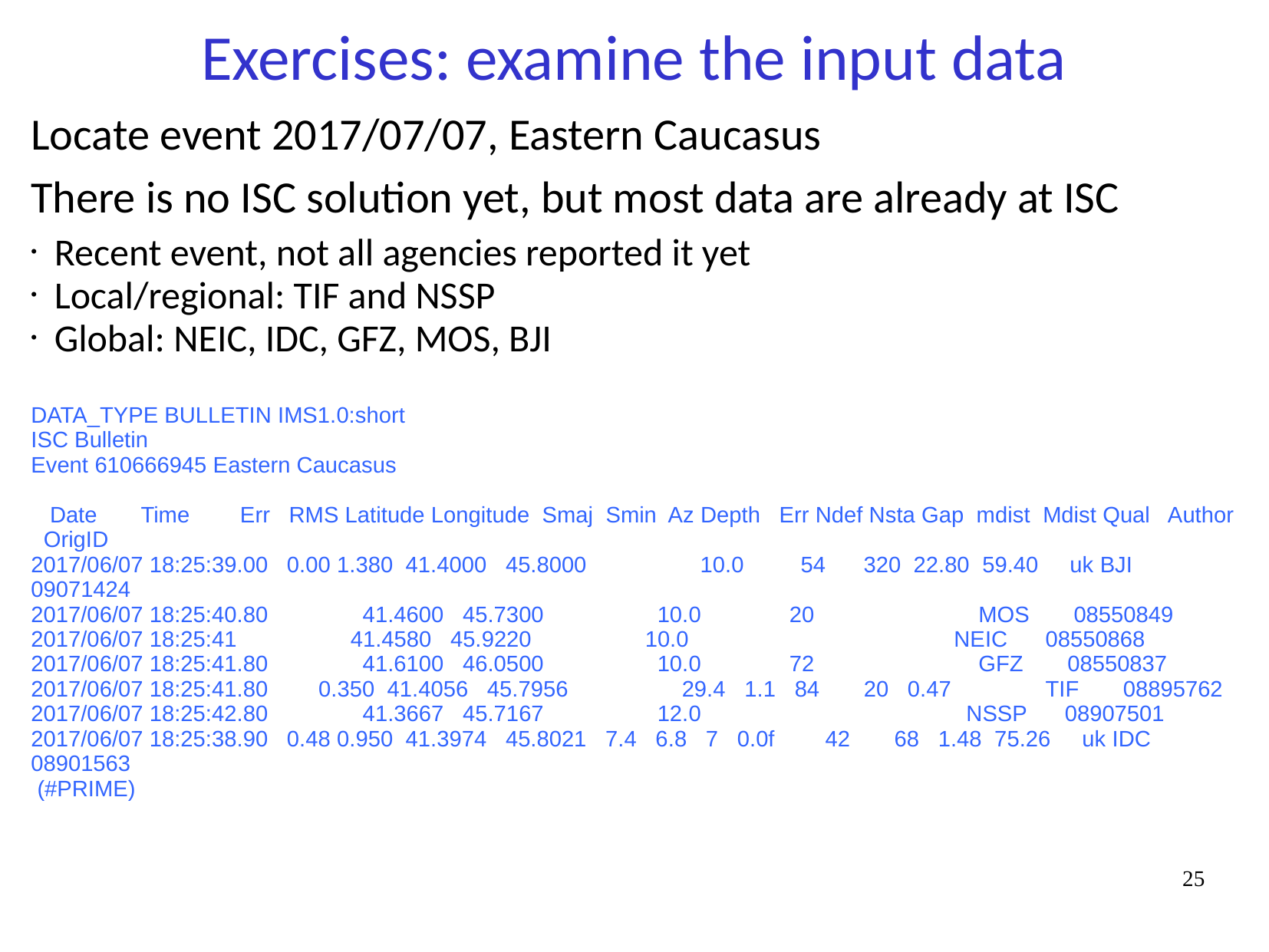

# Exercises: examine the input data
Locate event 2017/07/07, Eastern Caucasus
There is no ISC solution yet, but most data are already at ISC
Recent event, not all agencies reported it yet
Local/regional: TIF and NSSP
Global: NEIC, IDC, GFZ, MOS, BJI

DATA_TYPE BULLETIN IMS1.0:short
ISC Bulletin
Event 610666945 Eastern Caucasus

   Date       Time        Err   RMS Latitude Longitude  Smaj  Smin  Az Depth   Err Ndef Nsta Gap  mdist  Mdist Qual   Author      OrigID
2017/06/07 18:25:39.00   0.00 1.380  41.4000   45.8000                  10.0         54      320  22.80  59.40     uk BJI       09071424
2017/06/07 18:25:40.80               41.4600   45.7300                  10.0              20                          MOS       08550849
2017/06/07 18:25:41                  41.4580   45.9220                  10.0                                          NEIC      08550868
2017/06/07 18:25:41.80               41.6100   46.0500                  10.0              72                          GFZ       08550837
2017/06/07 18:25:41.80        0.350  41.4056   45.7956                  29.4   1.1   84       20   0.47               TIF       08895762
2017/06/07 18:25:42.80               41.3667   45.7167                  12.0                                          NSSP      08907501
2017/06/07 18:25:38.90   0.48 0.950  41.3974   45.8021   7.4   6.8   7   0.0f        42       68   1.48  75.26     uk IDC       08901563
 (#PRIME)
25